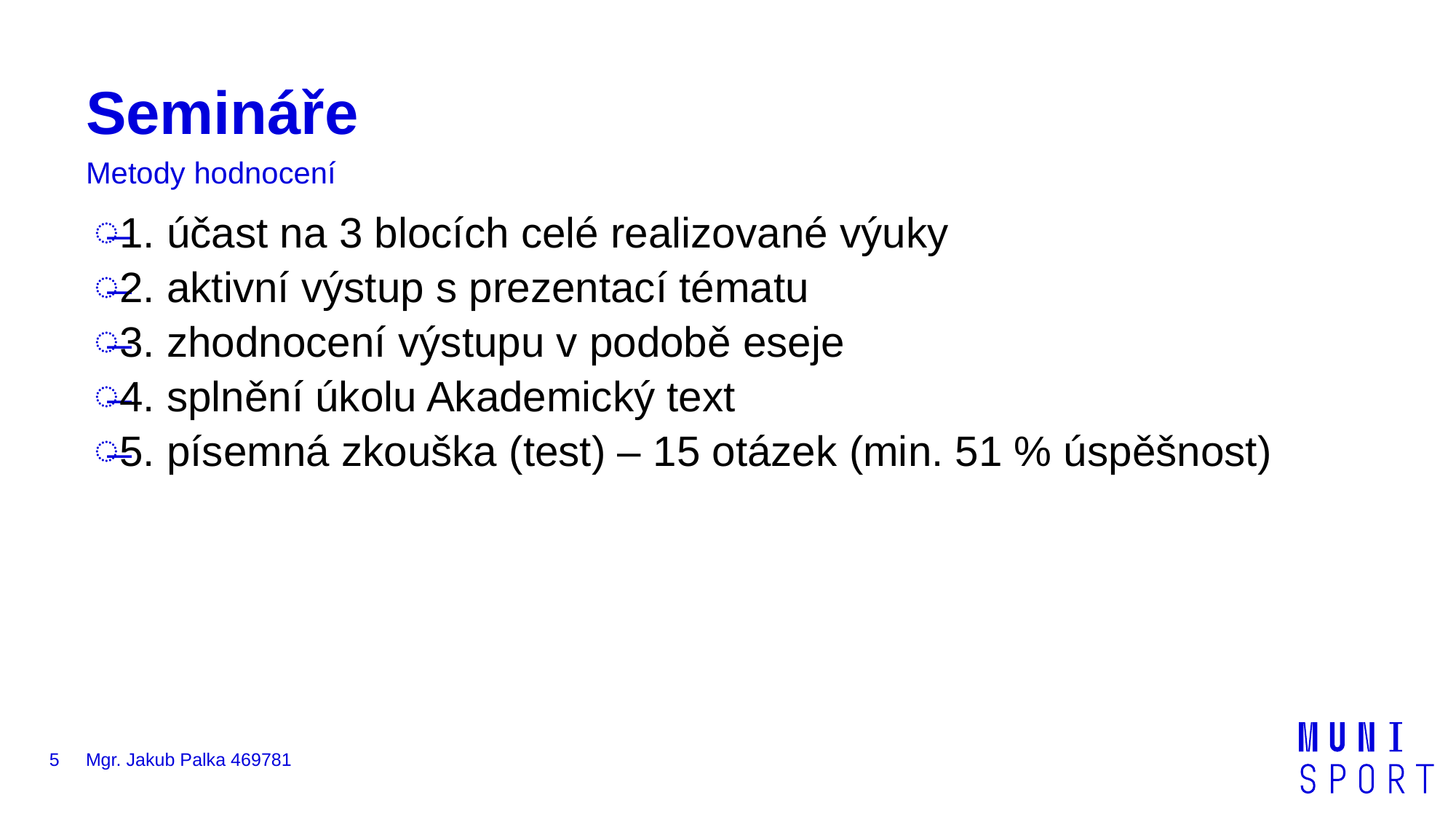

# Semináře
Metody hodnocení
1. účast na 3 blocích celé realizované výuky
2. aktivní výstup s prezentací tématu
3. zhodnocení výstupu v podobě eseje
4. splnění úkolu Akademický text
5. písemná zkouška (test) – 15 otázek (min. 51 % úspěšnost)
5
Mgr. Jakub Palka 469781